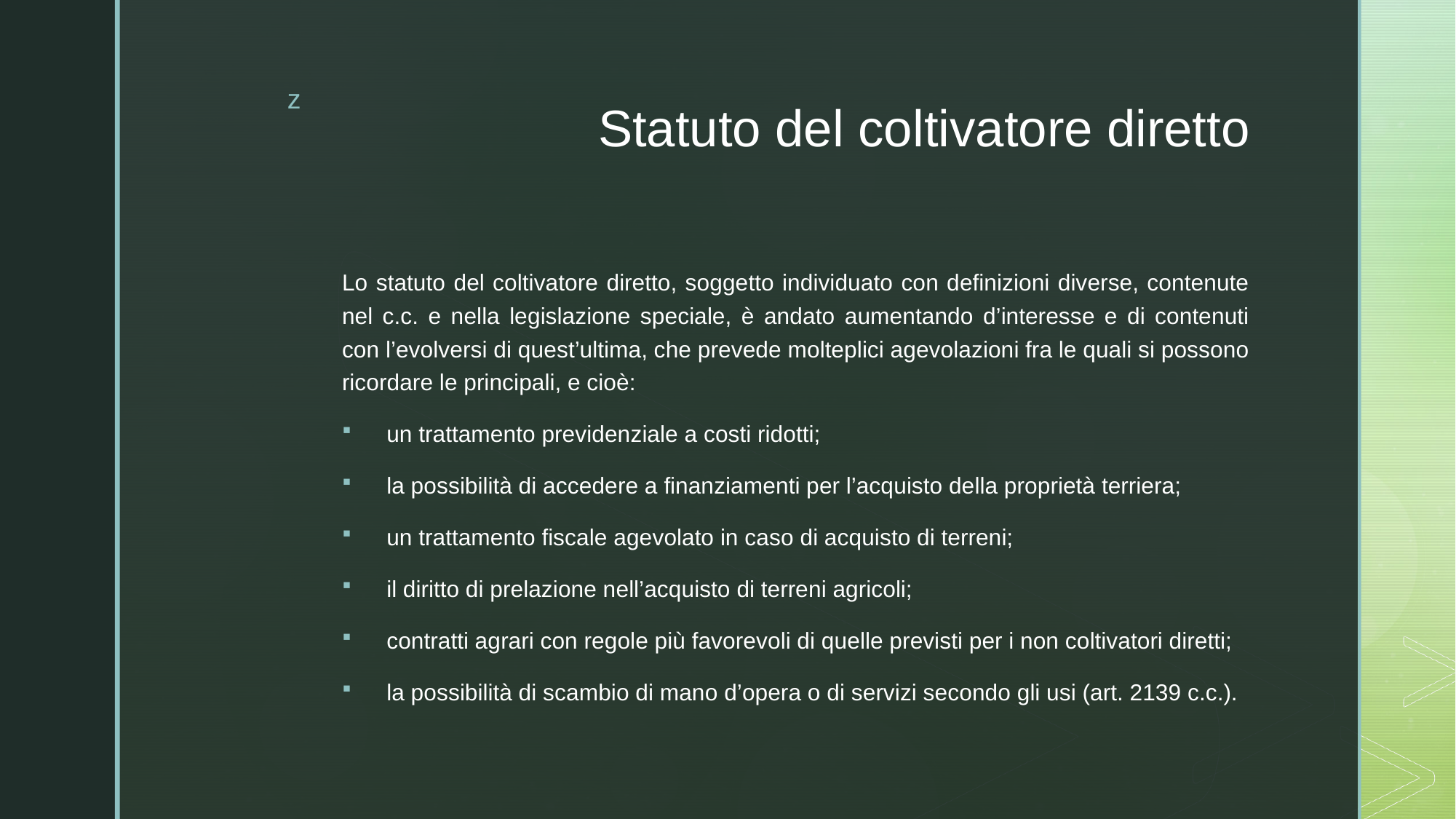

# Statuto del coltivatore diretto
Lo statuto del coltivatore diretto, soggetto individuato con definizioni diverse, contenute nel c.c. e nella legislazione speciale, è andato aumentando d’interesse e di contenuti con l’evolversi di quest’ultima, che prevede molteplici agevolazioni fra le quali si possono ricordare le principali, e cioè:
un trattamento previdenziale a costi ridotti;
la possibilità di accedere a finanziamenti per l’acquisto della proprietà terriera;
un trattamento fiscale agevolato in caso di acquisto di terreni;
il diritto di prelazione nell’acquisto di terreni agricoli;
contratti agrari con regole più favorevoli di quelle previsti per i non coltivatori diretti;
la possibilità di scambio di mano d’opera o di servizi secondo gli usi (art. 2139 c.c.).